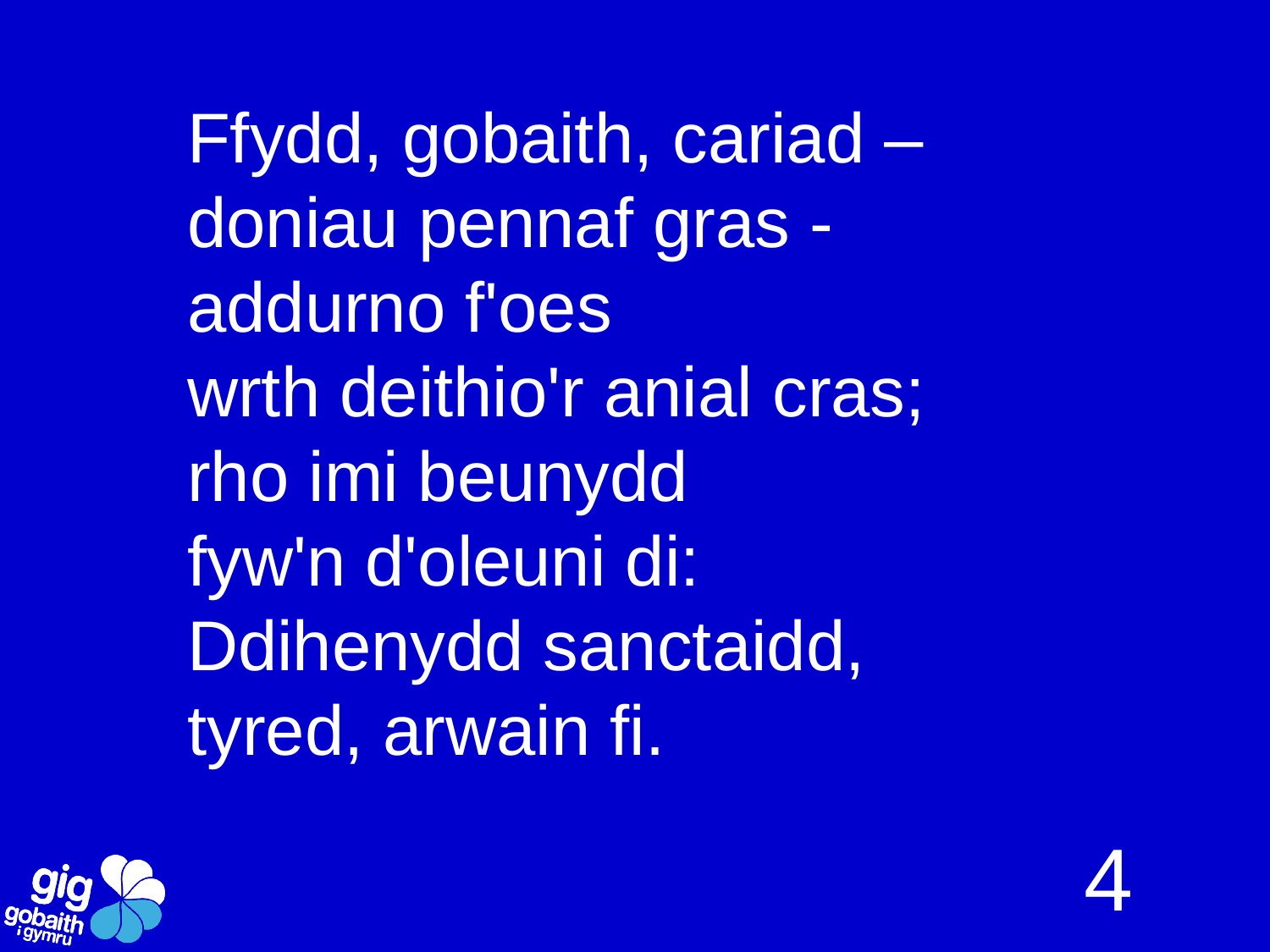

Ffydd, gobaith, cariad –
doniau pennaf gras -
addurno f'oes
wrth deithio'r anial cras;
rho imi beunydd
fyw'n d'oleuni di:
Ddihenydd sanctaidd,
tyred, arwain fi.
4